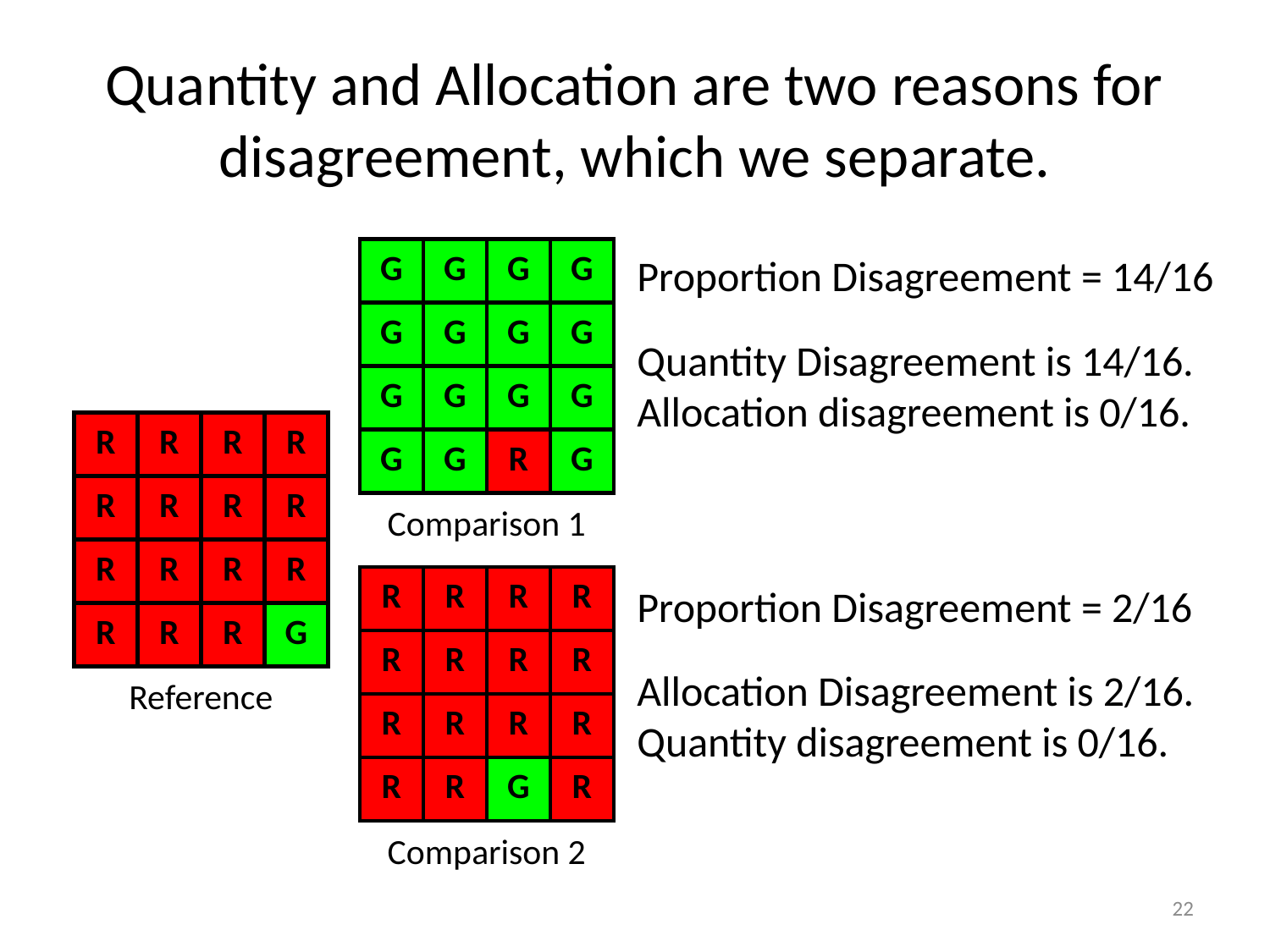

# Quantity and Allocation are two reasons for disagreement, which we separate.
G
G
G
G
G
G
G
G
G
G
G
G
G
G
R
G
Comparison 1
Proportion Disagreement = 14/16
Quantity Disagreement is 14/16. Allocation disagreement is 0/16.
R
R
R
R
R
R
R
R
R
R
R
R
R
R
R
G
Reference
R
R
R
R
R
R
R
R
R
R
R
R
R
R
G
R
Comparison 2
Proportion Disagreement = 2/16
Allocation Disagreement is 2/16. Quantity disagreement is 0/16.
22